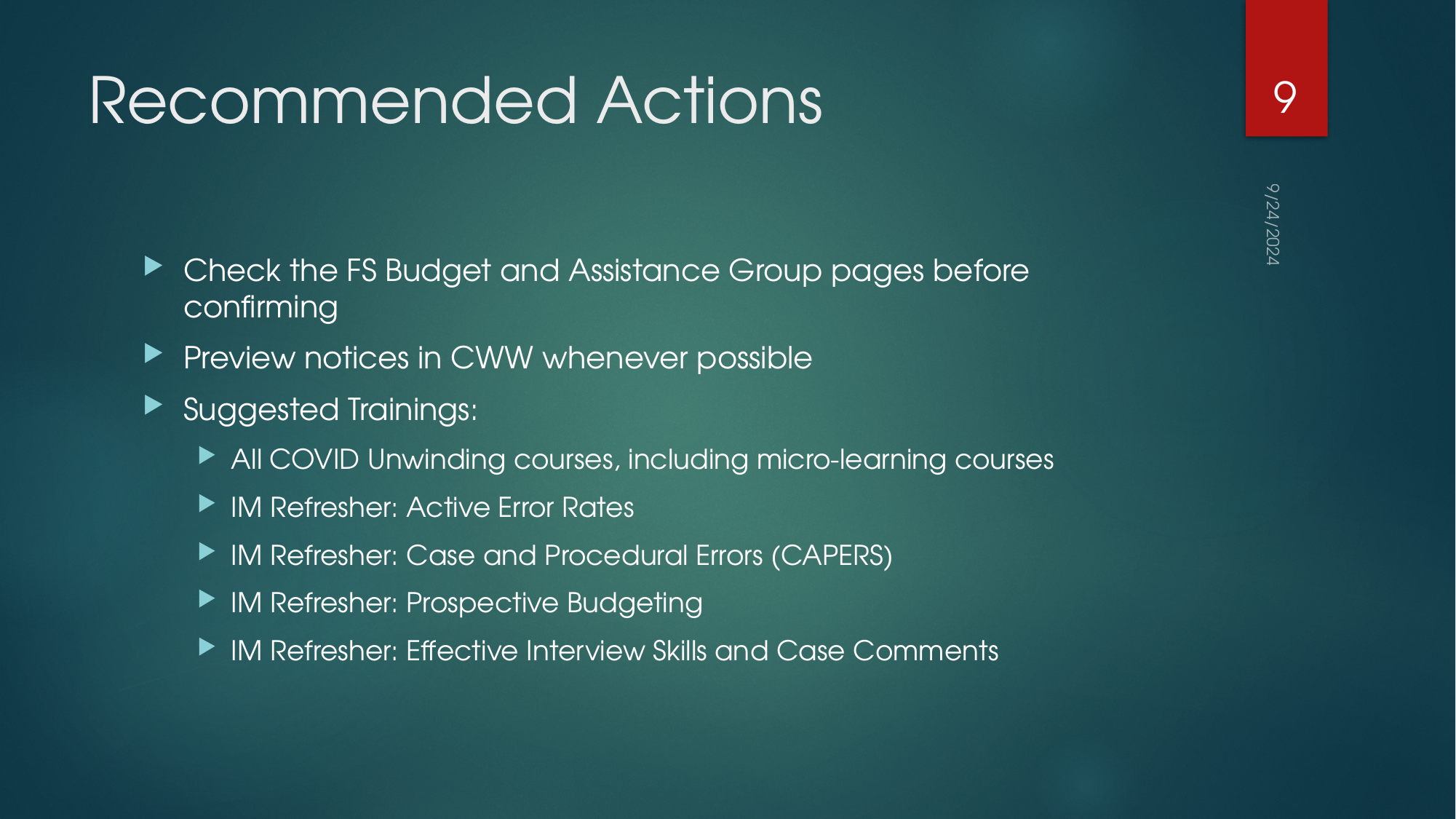

9
# Recommended Actions
9/24/2024
Check the FS Budget and Assistance Group pages before confirming
Preview notices in CWW whenever possible
Suggested Trainings:
All COVID Unwinding courses, including micro-learning courses
IM Refresher: Active Error Rates
IM Refresher: Case and Procedural Errors (CAPERS)
IM Refresher: Prospective Budgeting
IM Refresher: Effective Interview Skills and Case Comments